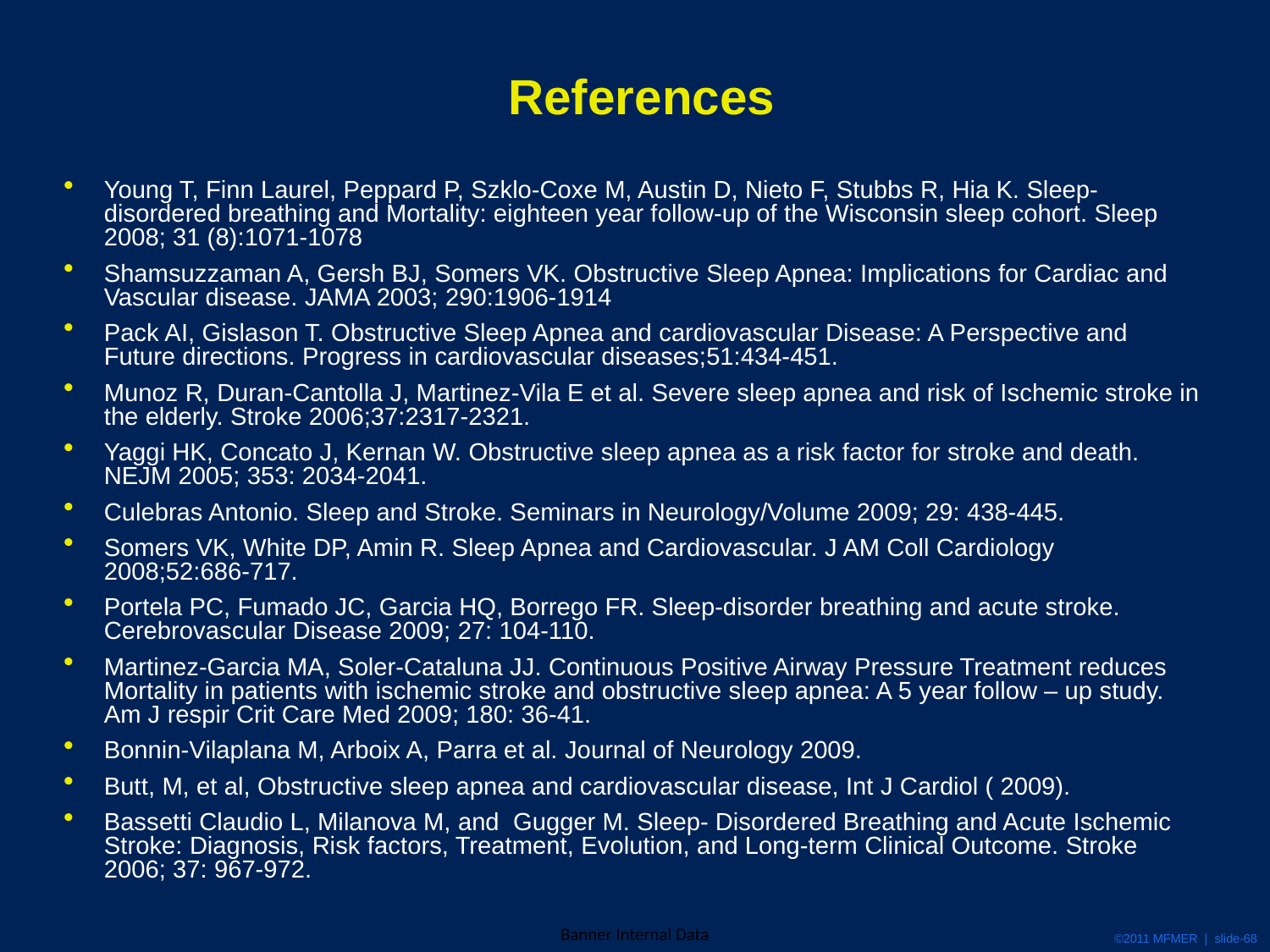

# References
Young T, Finn Laurel, Peppard P, Szklo-Coxe M, Austin D, Nieto F, Stubbs R, Hia K. Sleep-disordered breathing and Mortality: eighteen year follow-up of the Wisconsin sleep cohort. Sleep 2008; 31 (8):1071-1078
Shamsuzzaman A, Gersh BJ, Somers VK. Obstructive Sleep Apnea: Implications for Cardiac and Vascular disease. JAMA 2003; 290:1906-1914
Pack AI, Gislason T. Obstructive Sleep Apnea and cardiovascular Disease: A Perspective and Future directions. Progress in cardiovascular diseases;51:434-451.
Munoz R, Duran-Cantolla J, Martinez-Vila E et al. Severe sleep apnea and risk of Ischemic stroke in the elderly. Stroke 2006;37:2317-2321.
Yaggi HK, Concato J, Kernan W. Obstructive sleep apnea as a risk factor for stroke and death. NEJM 2005; 353: 2034-2041.
Culebras Antonio. Sleep and Stroke. Seminars in Neurology/Volume 2009; 29: 438-445.
Somers VK, White DP, Amin R. Sleep Apnea and Cardiovascular. J AM Coll Cardiology 2008;52:686-717.
Portela PC, Fumado JC, Garcia HQ, Borrego FR. Sleep-disorder breathing and acute stroke. Cerebrovascular Disease 2009; 27: 104-110.
Martinez-Garcia MA, Soler-Cataluna JJ. Continuous Positive Airway Pressure Treatment reduces Mortality in patients with ischemic stroke and obstructive sleep apnea: A 5 year follow – up study. Am J respir Crit Care Med 2009; 180: 36-41.
Bonnin-Vilaplana M, Arboix A, Parra et al. Journal of Neurology 2009.
Butt, M, et al, Obstructive sleep apnea and cardiovascular disease, Int J Cardiol ( 2009).
Bassetti Claudio L, Milanova M, and  Gugger M. Sleep- Disordered Breathing and Acute Ischemic Stroke: Diagnosis, Risk factors, Treatment, Evolution, and Long-term Clinical Outcome. Stroke 2006; 37: 967-972.

©2011 MFMER  |  slide-68